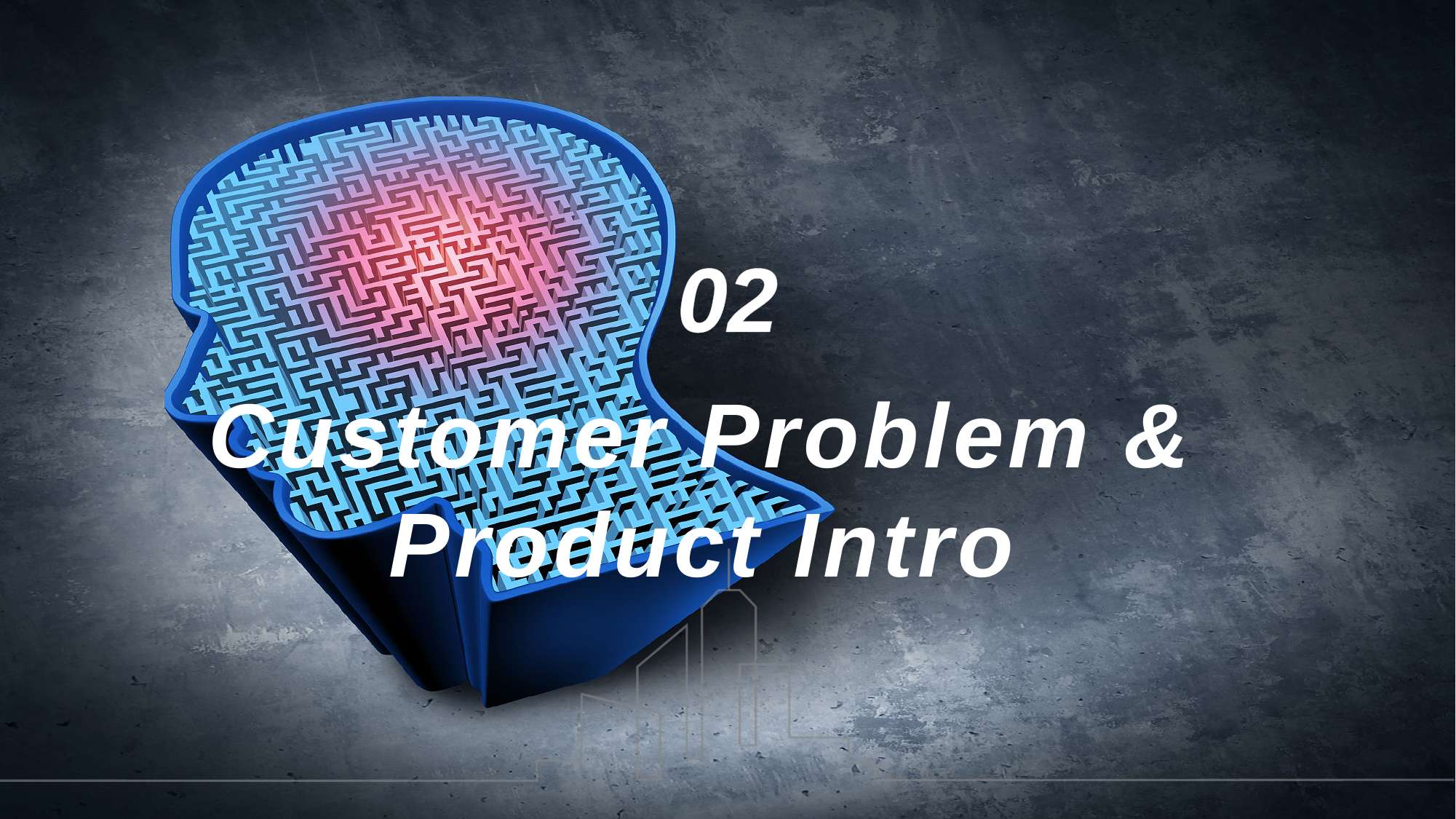

02
# Customer Problem & Product Intro